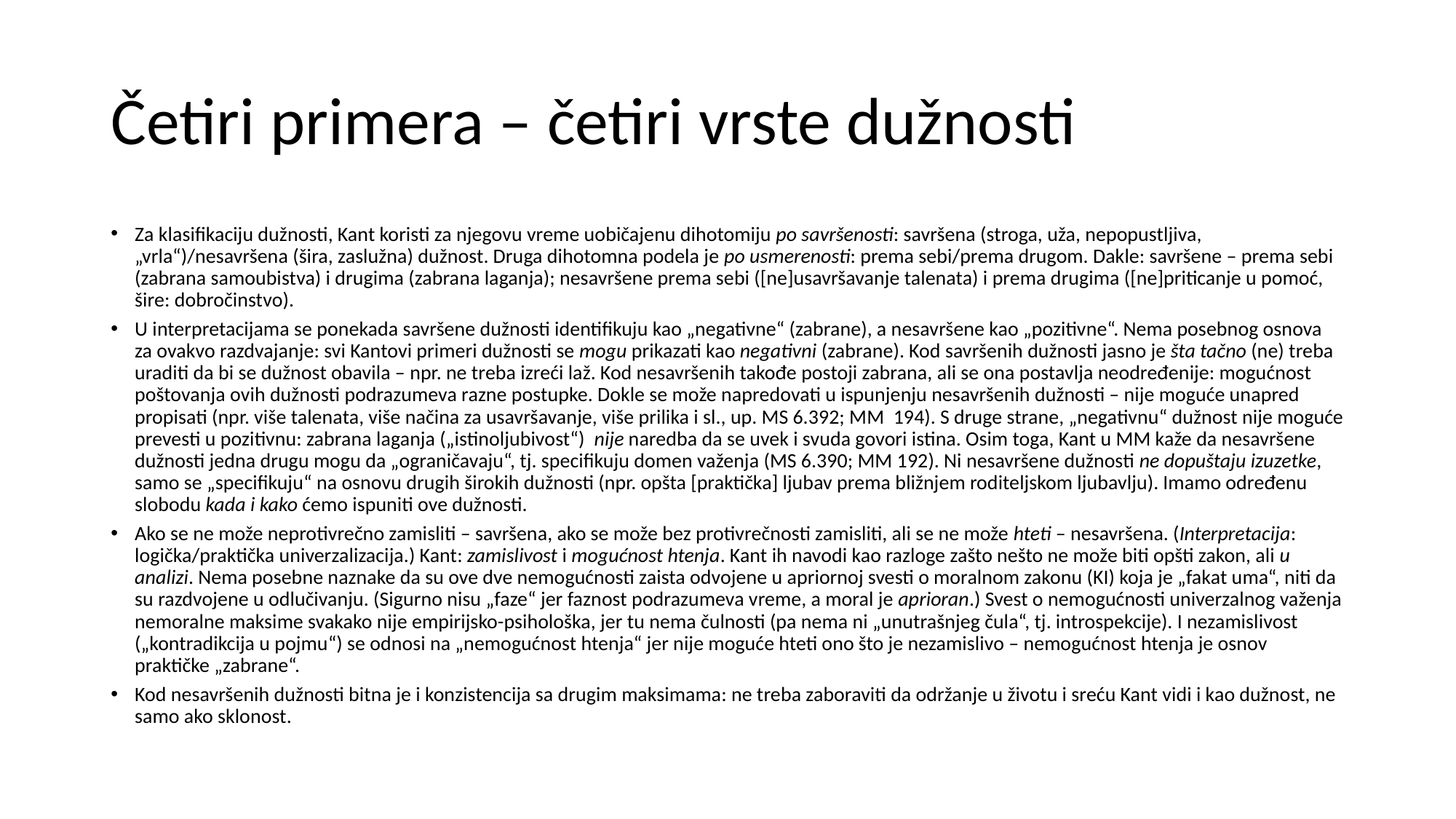

# Četiri primera – četiri vrste dužnosti
Za klasifikaciju dužnosti, Kant koristi za njegovu vreme uobičajenu dihotomiju po savršenosti: savršena (stroga, uža, nepopustljiva, „vrla“)/nesavršena (šira, zaslužna) dužnost. Druga dihotomna podela je po usmerenosti: prema sebi/prema drugom. Dakle: savršene – prema sebi (zabrana samoubistva) i drugima (zabrana laganja); nesavršene prema sebi ([ne]usavršavanje talenata) i prema drugima ([ne]priticanje u pomoć, šire: dobročinstvo).
U interpretacijama se ponekada savršene dužnosti identifikuju kao „negativne“ (zabrane), a nesavršene kao „pozitivne“. Nema posebnog osnova za ovakvo razdvajanje: svi Kantovi primeri dužnosti se mogu prikazati kao negativni (zabrane). Kod savršenih dužnosti jasno je šta tačno (ne) treba uraditi da bi se dužnost obavila – npr. ne treba izreći laž. Kod nesavršenih takođe postoji zabrana, ali se ona postavlja neodređenije: mogućnost poštovanja ovih dužnosti podrazumeva razne postupke. Dokle se može napredovati u ispunjenju nesavršenih dužnosti – nije moguće unapred propisati (npr. više talenata, više načina za usavršavanje, više prilika i sl., up. MS 6.392; MM  194). S druge strane, „negativnu“ dužnost nije moguće prevesti u pozitivnu: zabrana laganja („istinoljubivost“)  nije naredba da se uvek i svuda govori istina. Osim toga, Kant u MM kaže da nesavršene dužnosti jedna drugu mogu da „ograničavaju“, tj. specifikuju domen važenja (MS 6.390; MM 192). Ni nesavršene dužnosti ne dopuštaju izuzetke, samo se „specifikuju“ na osnovu drugih širokih dužnosti (npr. opšta [praktička] ljubav prema bližnjem roditeljskom ljubavlju). Imamo određenu slobodu kada i kako ćemo ispuniti ove dužnosti.
Ako se ne može neprotivrečno zamisliti – savršena, ako se može bez protivrečnosti zamisliti, ali se ne može hteti – nesavršena. (Interpretacija: logička/praktička univerzalizacija.) Kant: zamislivost i mogućnost htenja. Kant ih navodi kao razloge zašto nešto ne može biti opšti zakon, ali u analizi. Nema posebne naznake da su ove dve nemogućnosti zaista odvojene u apriornoj svesti o moralnom zakonu (KI) koja je „fakat uma“, niti da su razdvojene u odlučivanju. (Sigurno nisu „faze“ jer faznost podrazumeva vreme, a moral je aprioran.) Svest o nemogućnosti univerzalnog važenja nemoralne maksime svakako nije empirijsko-psihološka, jer tu nema čulnosti (pa nema ni „unutrašnjeg čula“, tj. introspekcije). I nezamislivost („kontradikcija u pojmu“) se odnosi na „nemogućnost htenja“ jer nije moguće hteti ono što je nezamislivo – nemogućnost htenja je osnov praktičke „zabrane“.
Kod nesavršenih dužnosti bitna je i konzistencija sa drugim maksimama: ne treba zaboraviti da održanje u životu i sreću Kant vidi i kao dužnost, ne samo ako sklonost.